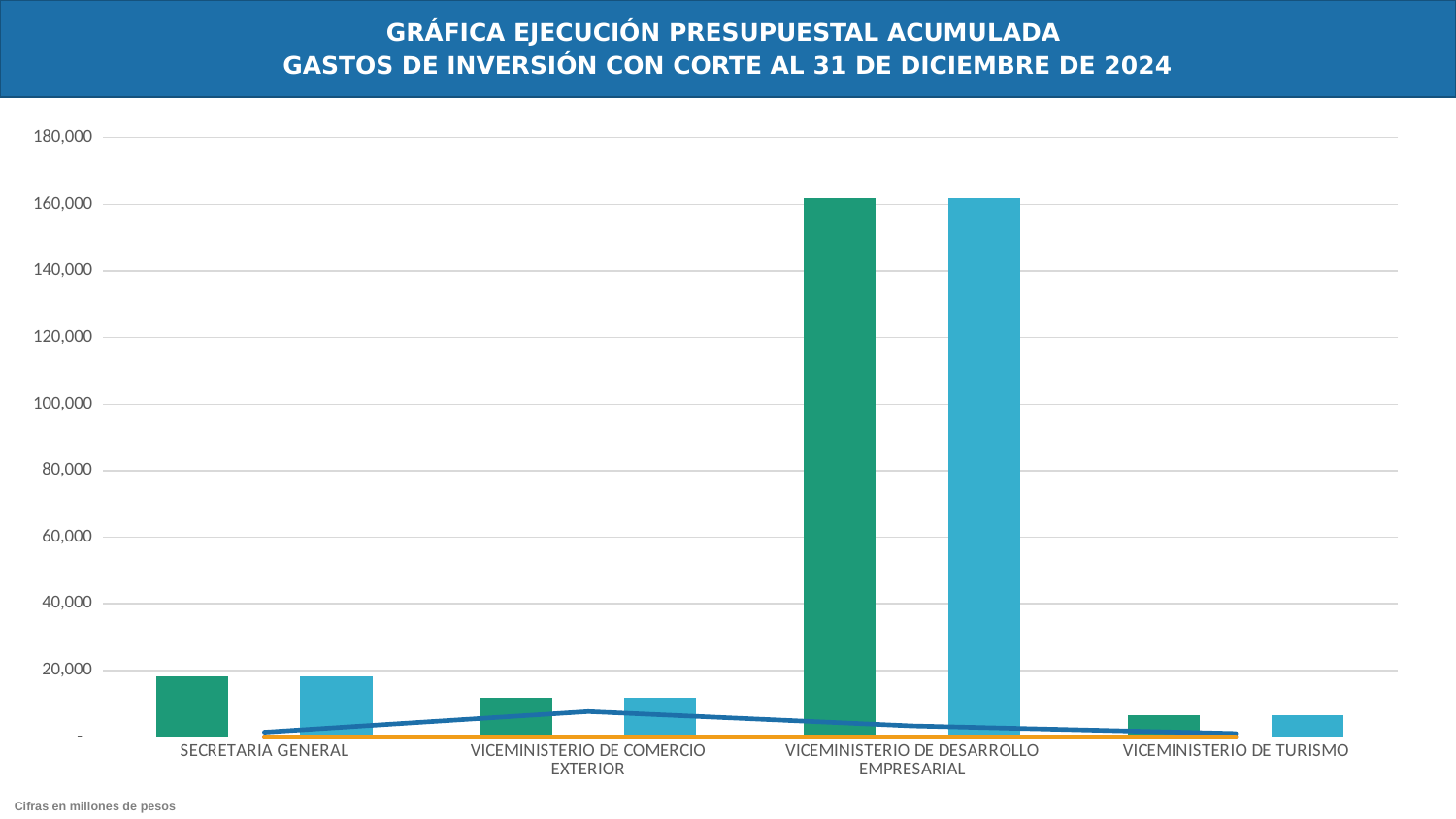

GRÁFICA EJECUCIÓN PRESUPUESTAL ACUMULADA
GASTOS DE INVERSIÓN CON CORTE AL 31 DE DICIEMBRE DE 2024

### Chart

| Category |  APROPIACIÓN VIGENTE  | BLOQUEOS | APR. VIGENTE DESPUES DE BLOQUEOS | COMPROMISOS  | OBLIGACIONES  |   PAGOS  |
|---|---|---|---|---|---|---|
| SECRETARIA GENERAL | 18250.0 | 0.0 | 18250.0 | 1459.908395 | 0.0 | 0.0 |
| VICEMINISTERIO DE COMERCIO EXTERIOR | 11765.084065 | 0.0 | 11765.084065 | 7642.147273 | 0.0 | 0.0 |
| VICEMINISTERIO DE DESARROLLO EMPRESARIAL | 161837.1 | 0.0 | 161837.1 | 3340.237429 | 0.0 | 0.0 |
| VICEMINISTERIO DE TURISMO | 6500.0 | 0.0 | 6500.0 | 1050.6267 | 0.0 | 0.0 |
Cifras en millones de pesos